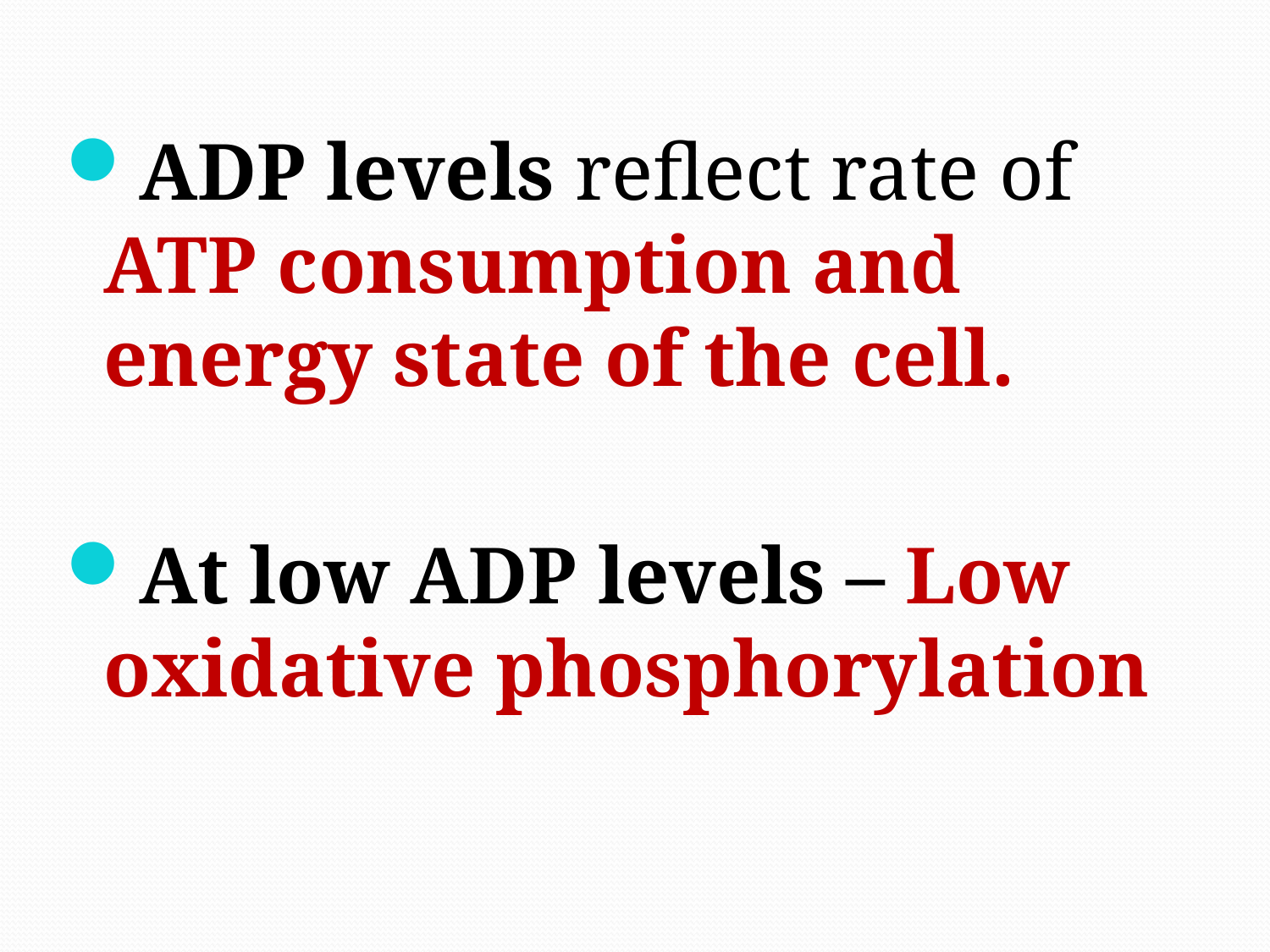

ADP levels reflect rate of ATP consumption and energy state of the cell.

At low ADP levels – Low oxidative phosphorylation